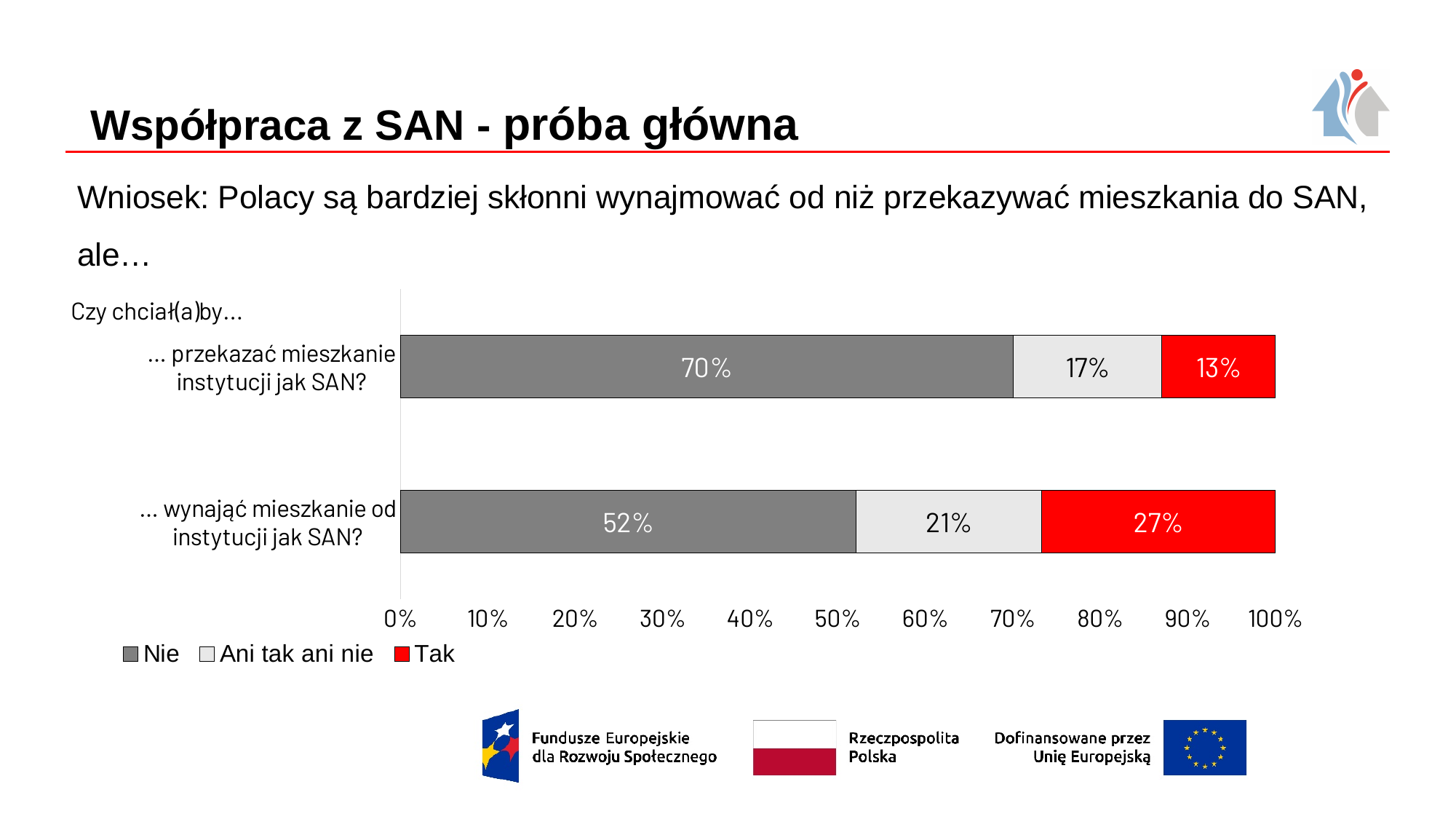

# Współpraca z SAN - próba główna
Wniosek: Polacy są bardziej skłonni wynajmować od niż przekazywać mieszkania do SAN, ale…

### Chart: Czy chciał(a)by...

| Category | Nie | Ani tak ani nie | Tak |
|---|---|---|---|
| … wynająć mieszkanie od instytucji jak SAN? | 0.522 | 0.212 | 0.268 |
| … przekazać mieszkanie instytucji jak SAN? | 0.702 | 0.17 | 0.13 |